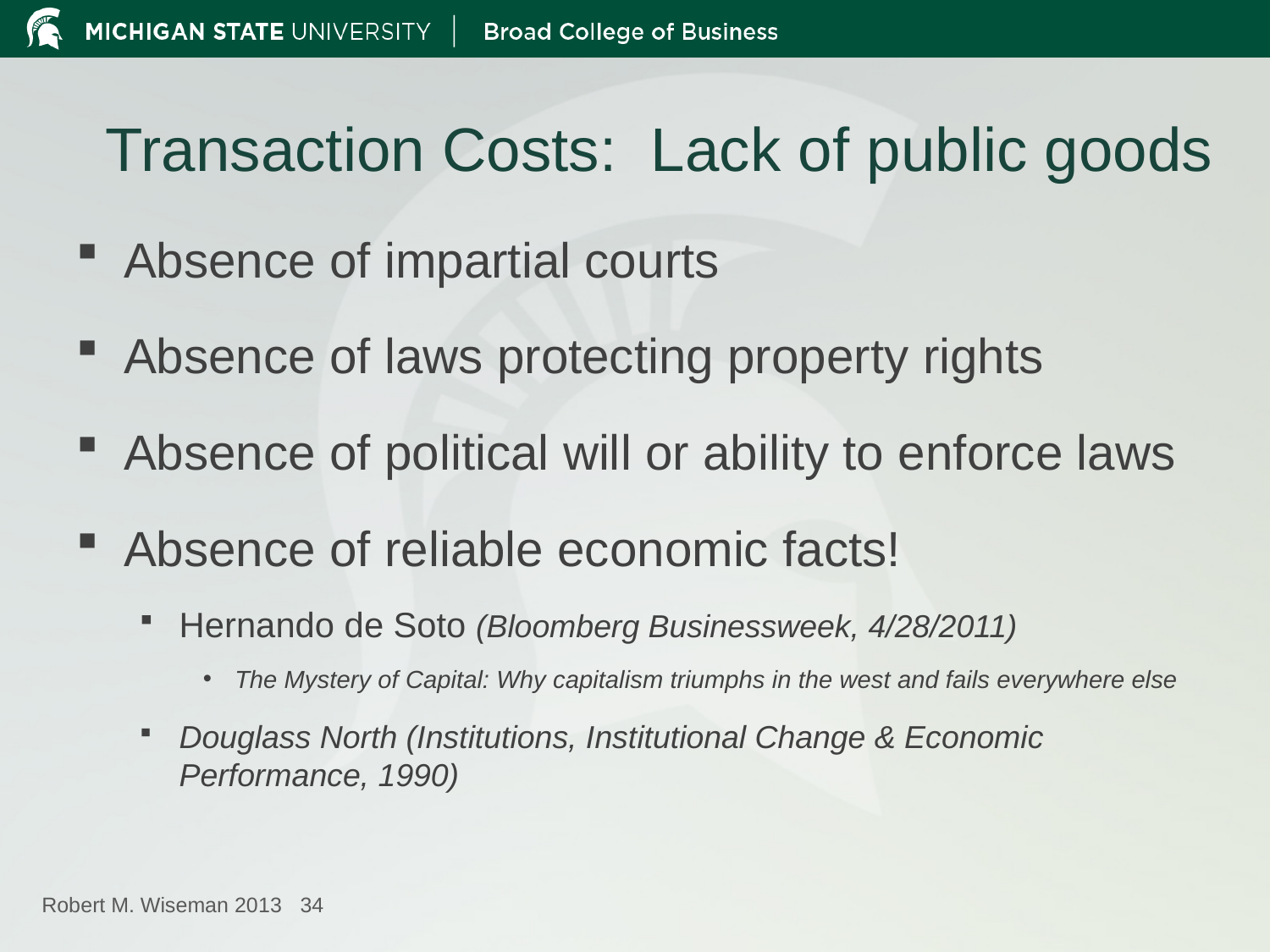

# Transaction Costs:  Lack of public goods
Absence of impartial courts
Absence of laws protecting property rights
Absence of political will or ability to enforce laws
Absence of reliable economic facts!
Hernando de Soto (Bloomberg Businessweek, 4/28/2011)
The Mystery of Capital: Why capitalism triumphs in the west and fails everywhere else
Douglass North (Institutions, Institutional Change & Economic Performance, 1990)